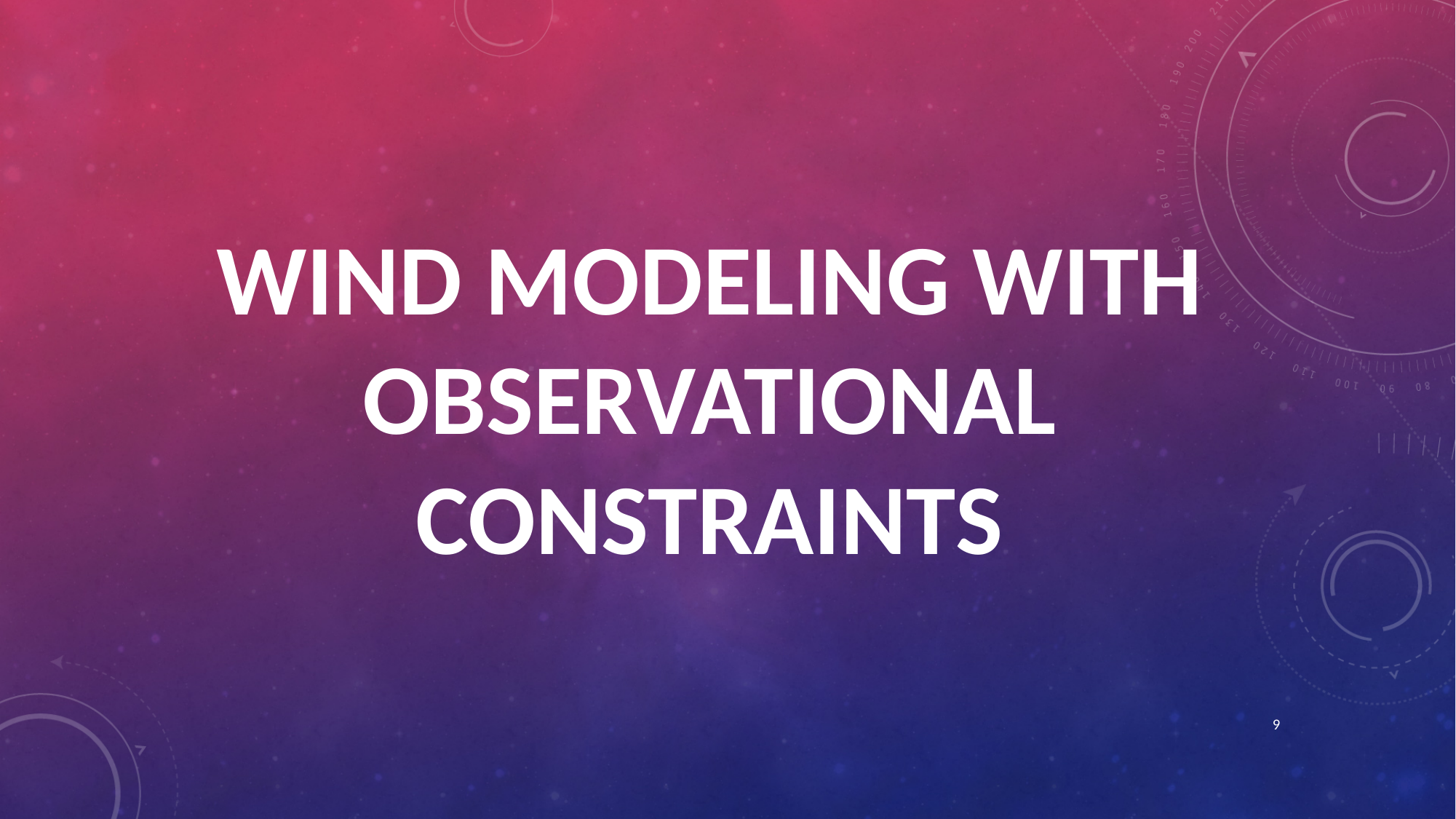

# Wind Modeling with Observational constraints
9